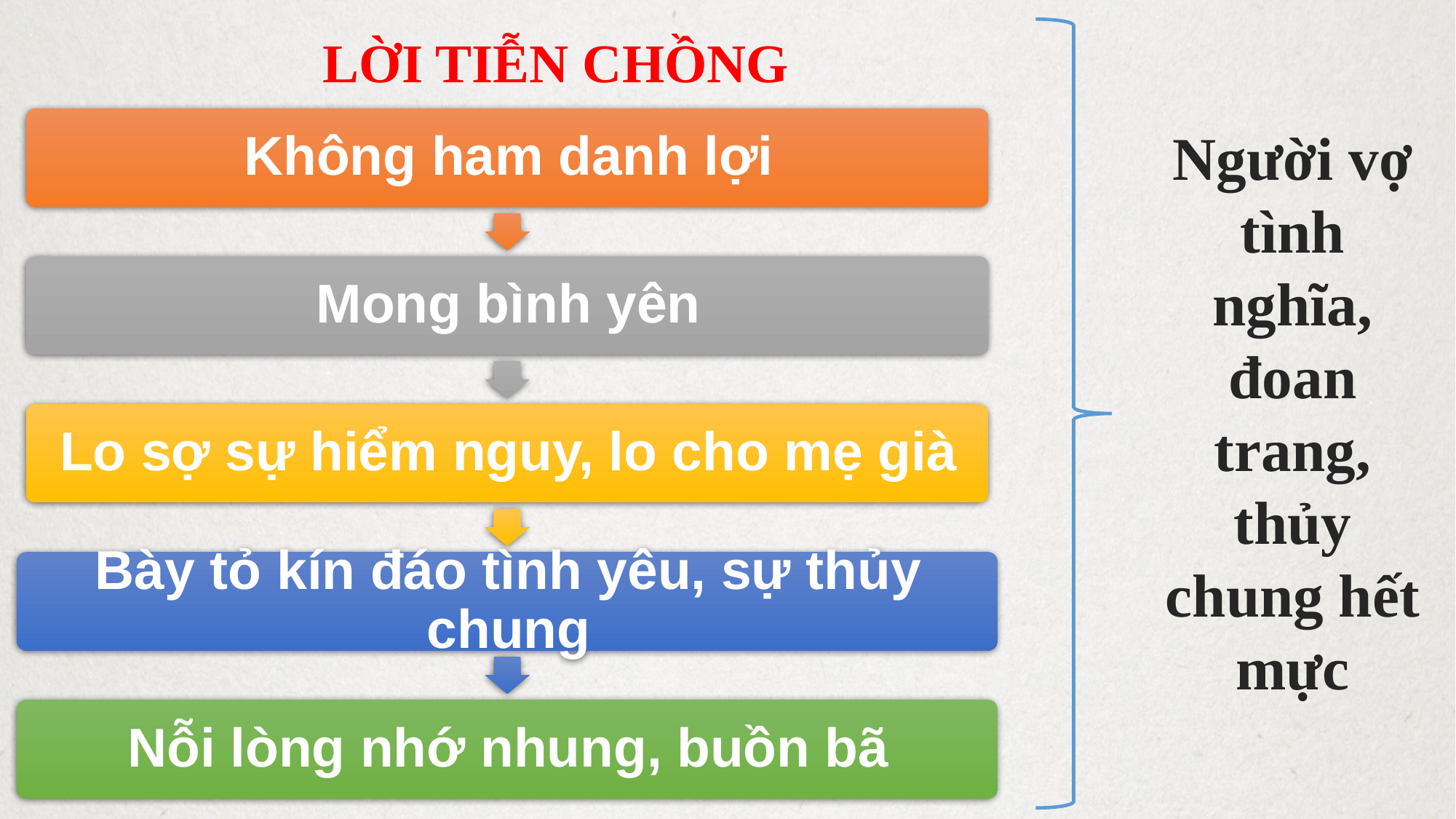

LỜI TIỄN CHỒNG
Không ham danh lợi

Mong bình yên

Lo sợ sự hiểm nguy, lo cho mẹ già

Bày tỏ kín đáo tình yêu, sự thủy chung

Nỗi lòng nhớ nhung, buồn bã
Người vợ tình nghĩa, đoan trang, thủy chung hết mực